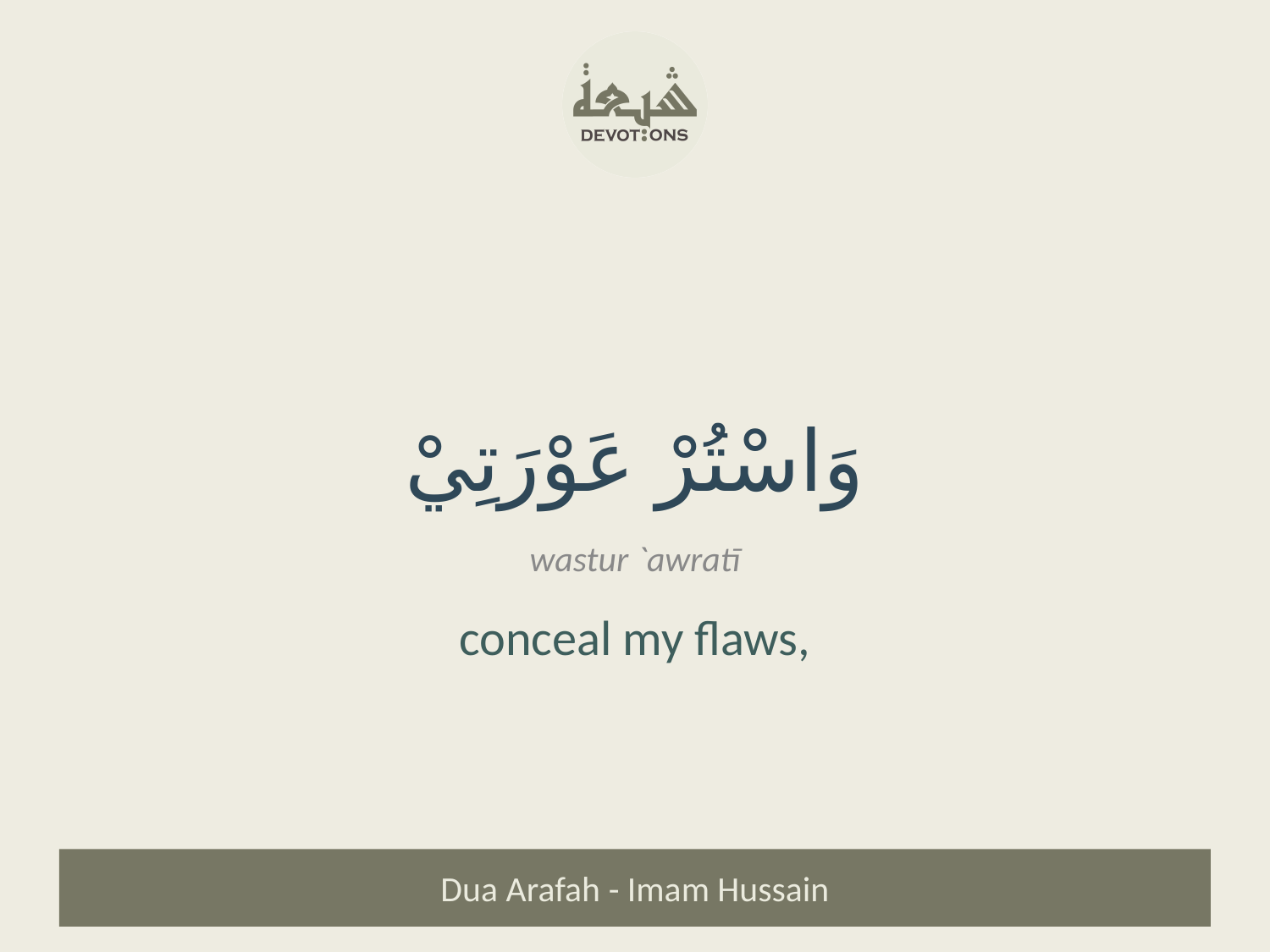

وَاسْتُرْ عَوْرَتِيْ
wastur `awratī
conceal my flaws,
Dua Arafah - Imam Hussain